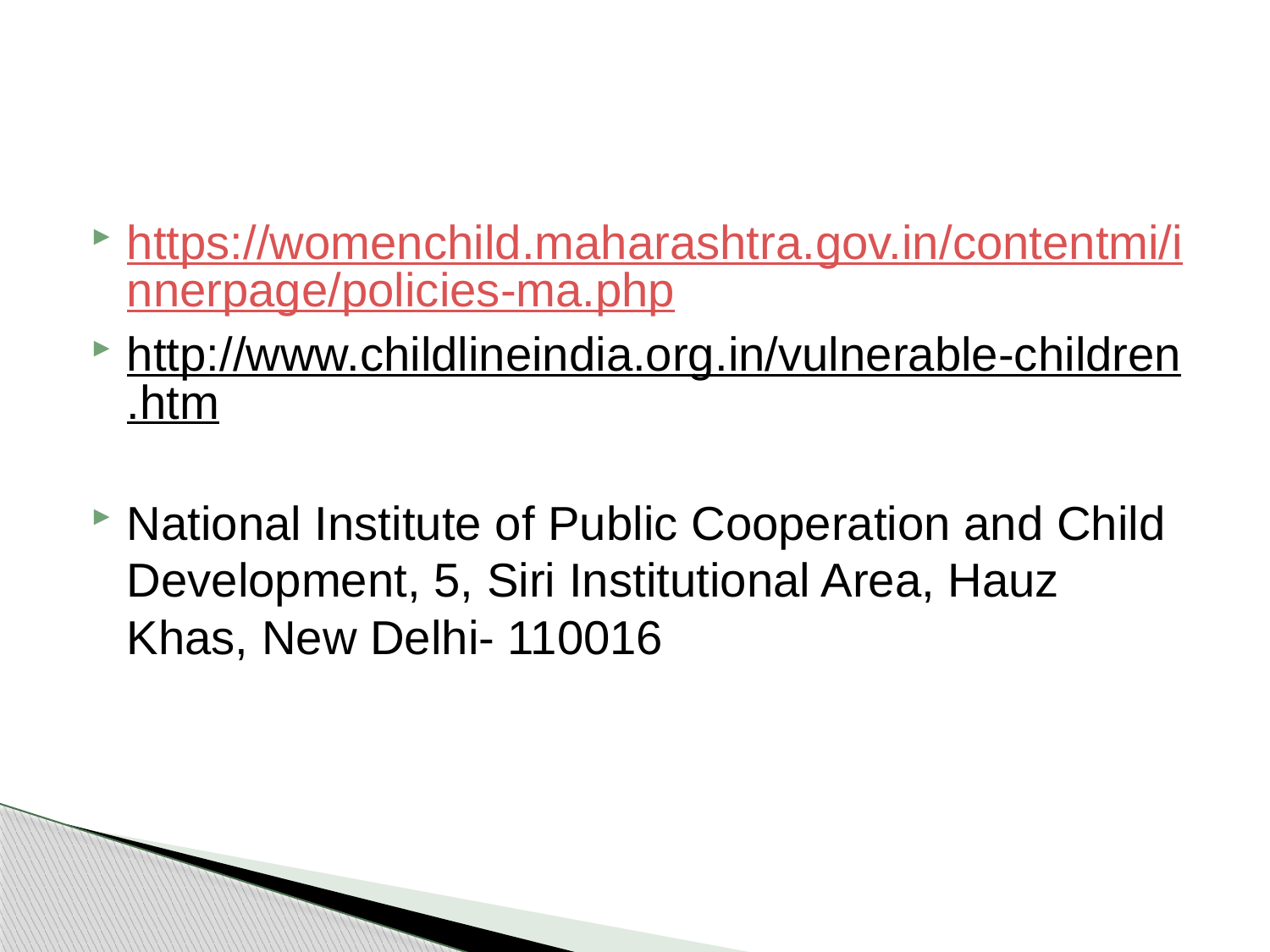

#
https://womenchild.maharashtra.gov.in/contentmi/innerpage/policies-ma.php
http://www.childlineindia.org.in/vulnerable-children.htm
National Institute of Public Cooperation and Child Development, 5, Siri Institutional Area, Hauz Khas, New Delhi- 110016